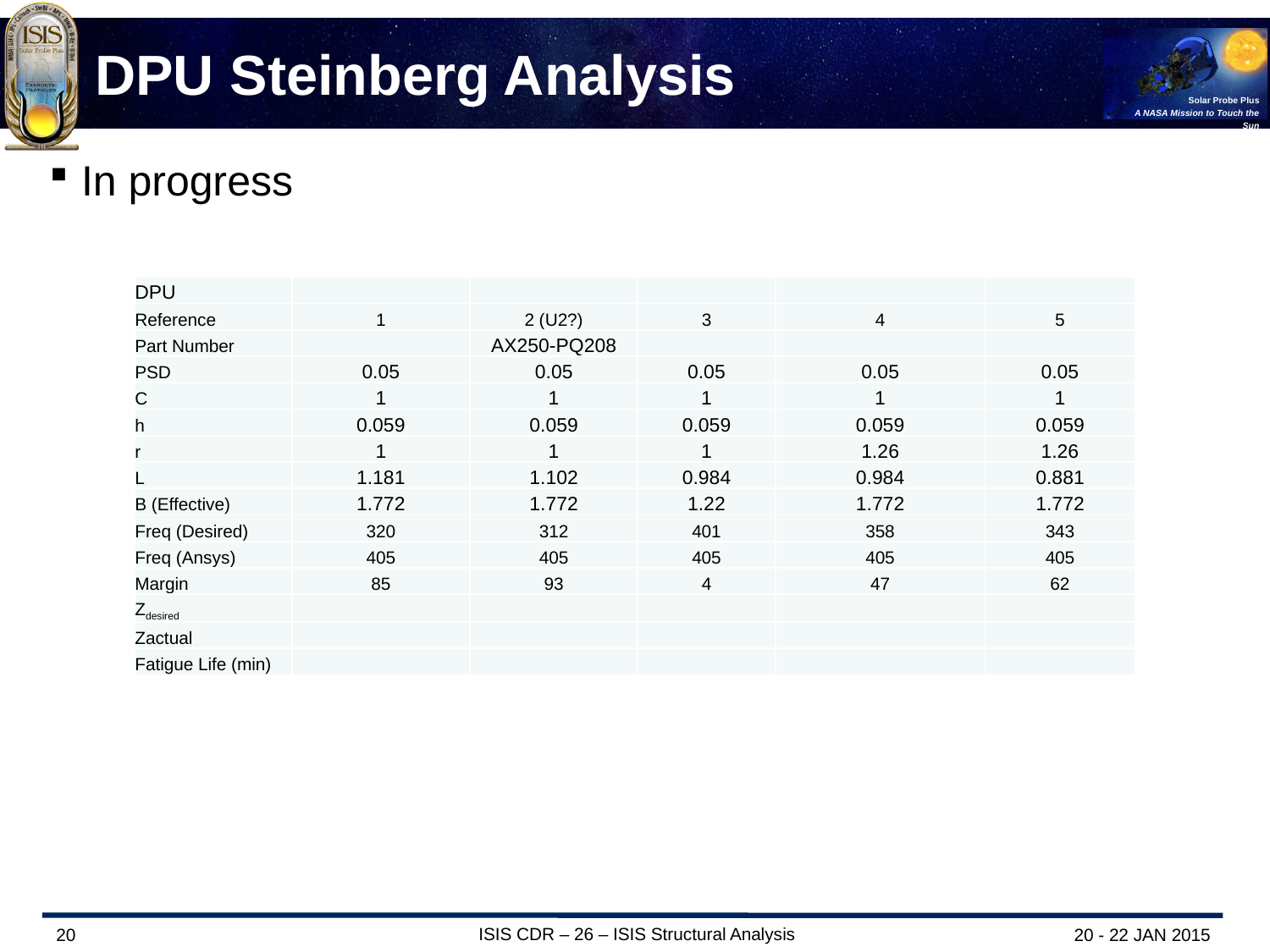

# DPU Steinberg Analysis
In progress

| DPU |  |  |  |  |  |
| --- | --- | --- | --- | --- | --- |
| Reference | 1 | 2 (U2?) | 3 | 4 | 5 |
| Part Number |  | AX250-PQ208 |  |  |  |
| PSD | 0.05 | 0.05 | 0.05 | 0.05 | 0.05 |
| C | 1 | 1 | 1 | 1 | 1 |
| h | 0.059 | 0.059 | 0.059 | 0.059 | 0.059 |
| r | 1 | 1 | 1 | 1.26 | 1.26 |
| L | 1.181 | 1.102 | 0.984 | 0.984 | 0.881 |
| B (Effective) | 1.772 | 1.772 | 1.22 | 1.772 | 1.772 |
| Freq (Desired) | 320 | 312 | 401 | 358 | 343 |
| Freq (Ansys) | 405 | 405 | 405 | 405 | 405 |
| Margin | 85 | 93 | 4 | 47 | 62 |
| Zdesired |  |  |  |  |  |
| Zactual |  |  |  |  |  |
| Fatigue Life (min) |  |  |  |  |  |